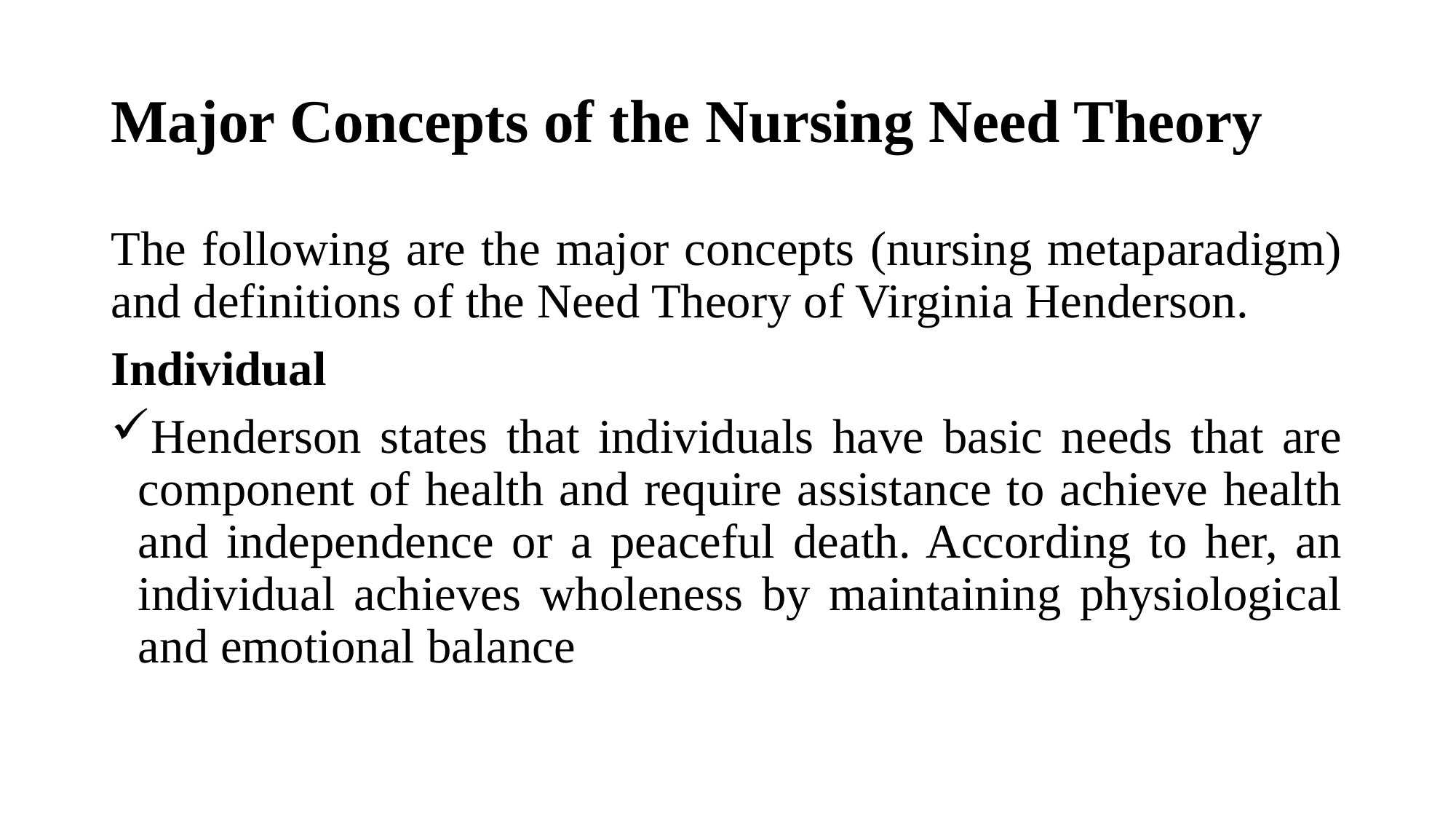

# Major Concepts of the Nursing Need Theory
The following are the major concepts (nursing metaparadigm) and definitions of the Need Theory of Virginia Henderson.
Individual
Henderson states that individuals have basic needs that are component of health and require assistance to achieve health and independence or a peaceful death. According to her, an individual achieves wholeness by maintaining physiological and emotional balance